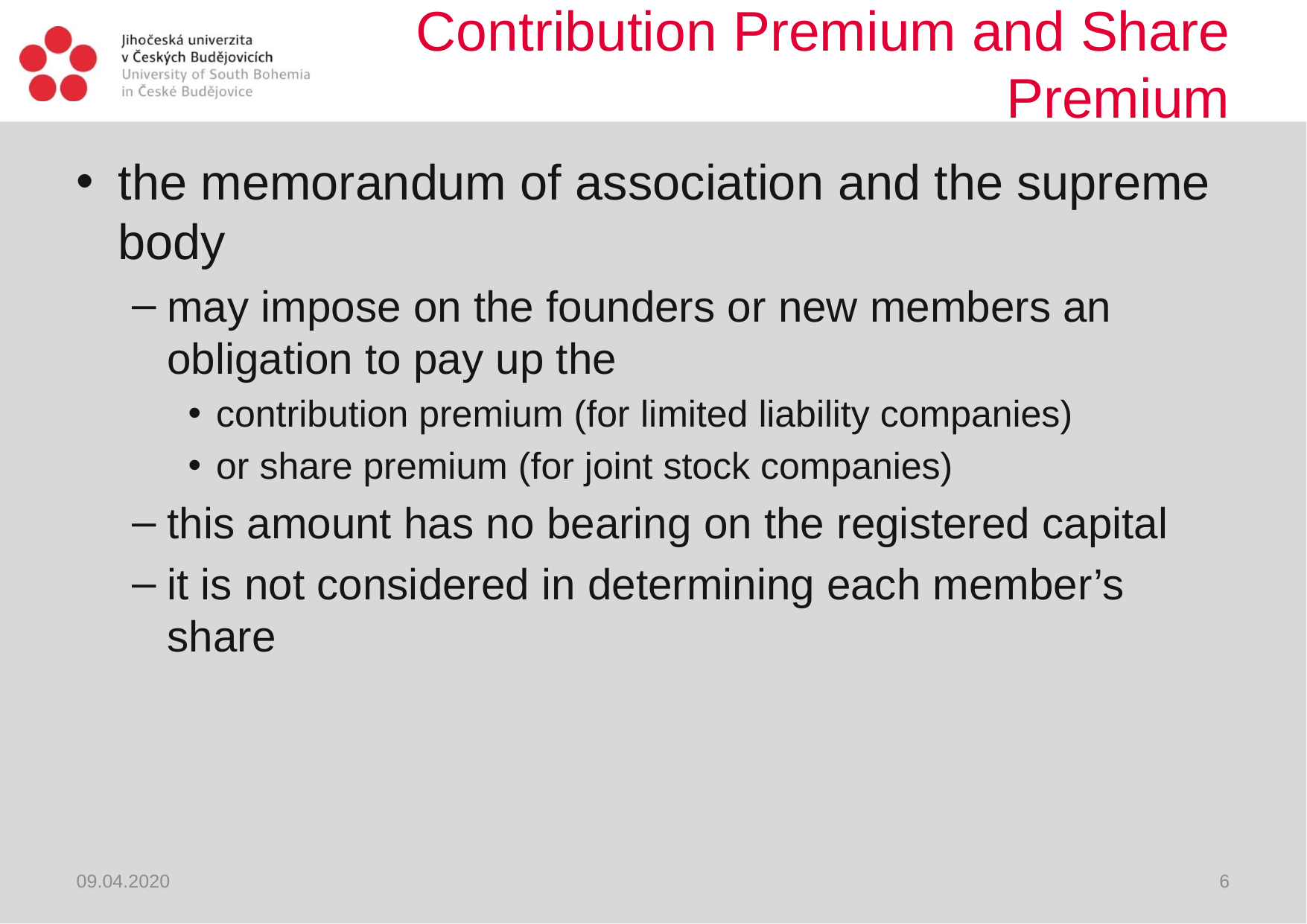

# Contribution Premium and Share Premium
the memorandum of association and the supreme body
may impose on the founders or new members an obligation to pay up the
contribution premium (for limited liability companies)
or share premium (for joint stock companies)
this amount has no bearing on the registered capital
it is not considered in determining each member’s share

09.04.2020
6